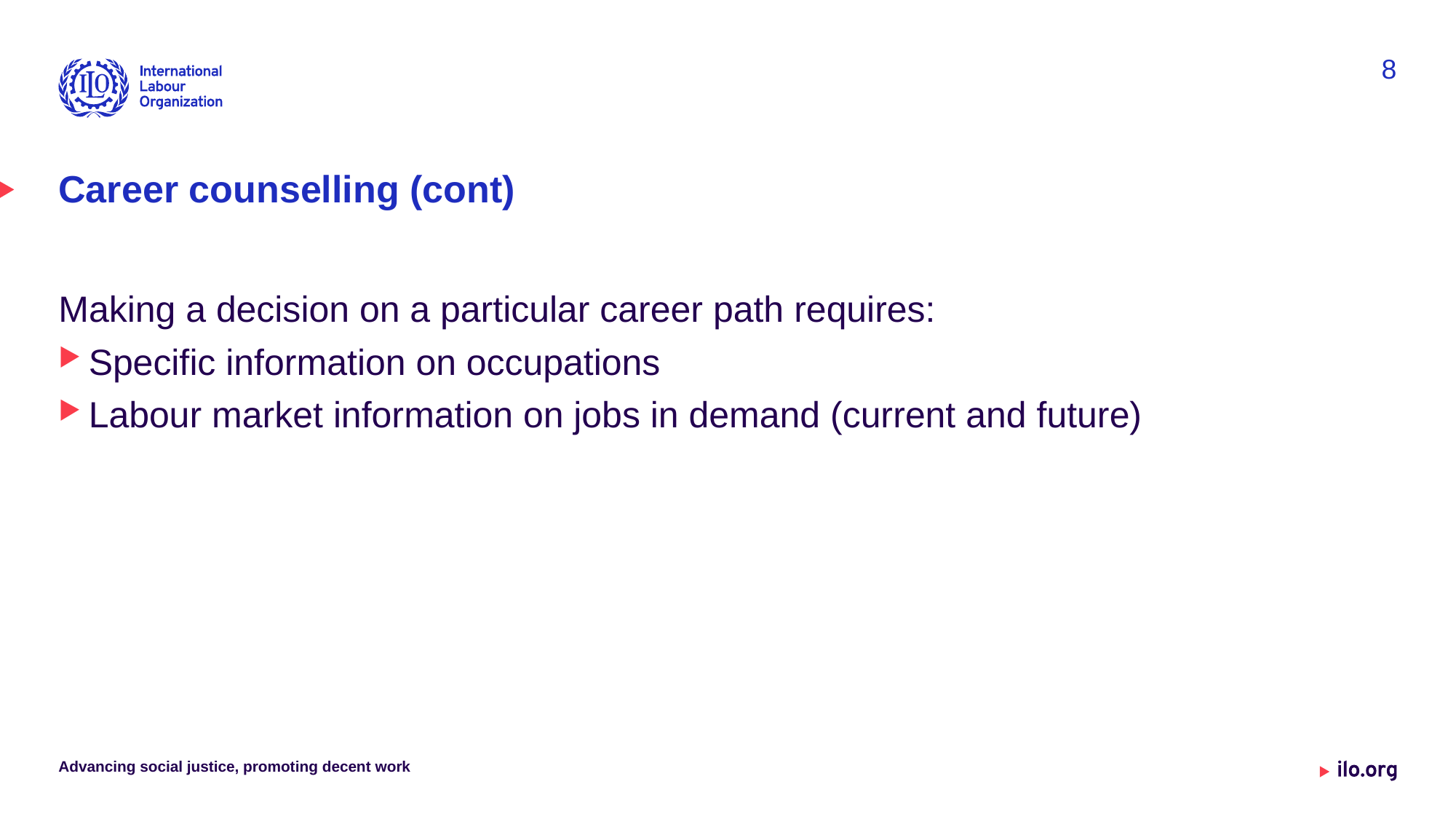

8
# Career counselling (cont)
Making a decision on a particular career path requires:
Specific information on occupations
Labour market information on jobs in demand (current and future)

Advancing social justice, promoting decent work
Date: Monday / 01 / October / 2019